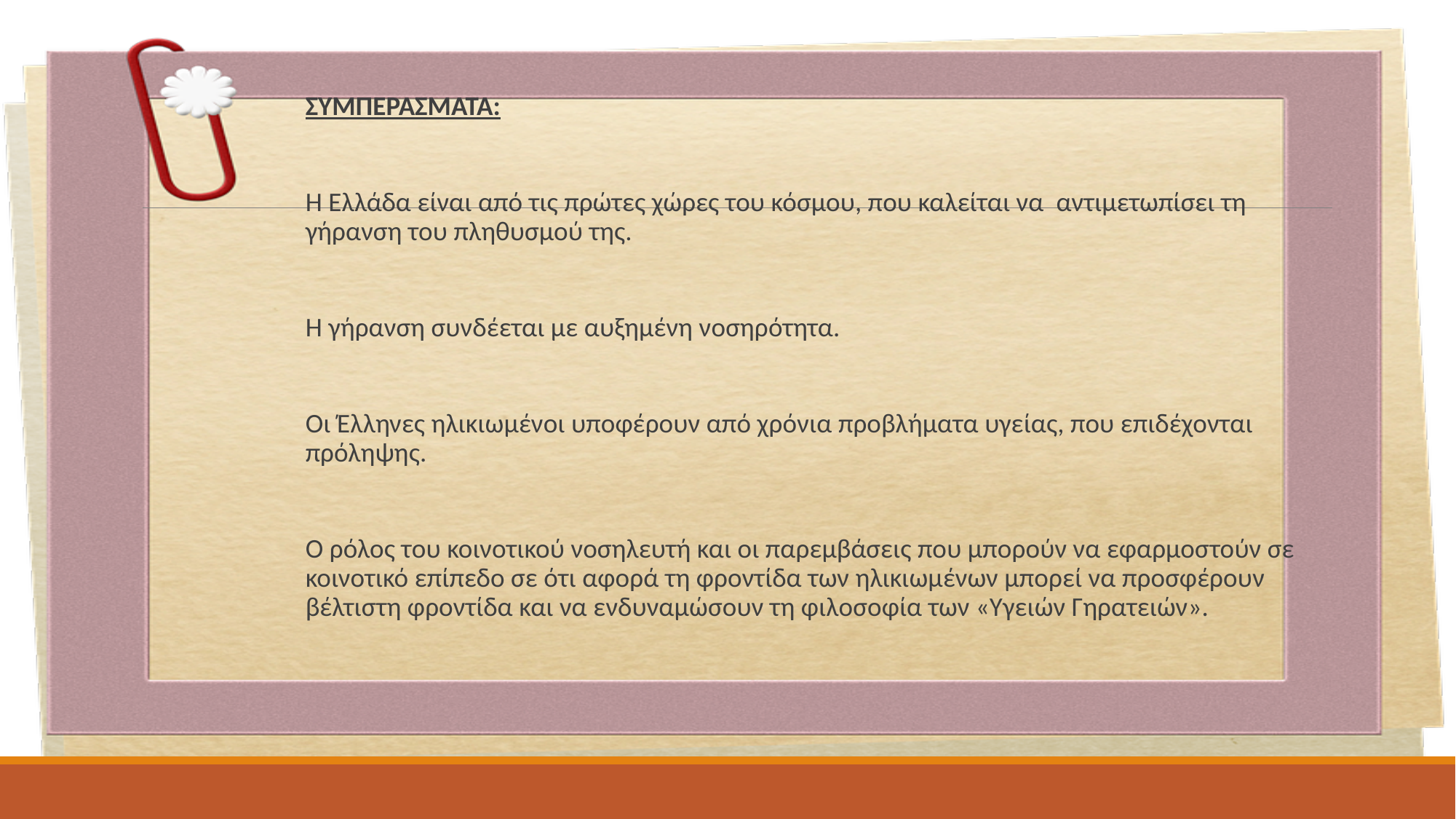

ΣΥΜΠΕΡΑΣΜΑΤΑ:

Η Ελλάδα είναι από τις πρώτες χώρες του κόσμου, που καλείται να  αντιμετωπίσει τη γήρανση του πληθυσμού της.

Η γήρανση συνδέεται με αυξημένη νοσηρότητα.

Οι Έλληνες ηλικιωμένοι υποφέρουν από χρόνια προβλήματα υγείας, που επιδέχονται πρόληψης.

Ο ρόλος του κοινοτικού νοσηλευτή και οι παρεμβάσεις που μπορούν να εφαρμοστούν σε κοινοτικό επίπεδο σε ότι αφορά τη φροντίδα των ηλικιωμένων μπορεί να προσφέρουν βέλτιστη φροντίδα και να ενδυναμώσουν τη φιλοσοφία των «Υγειών Γηρατειών».